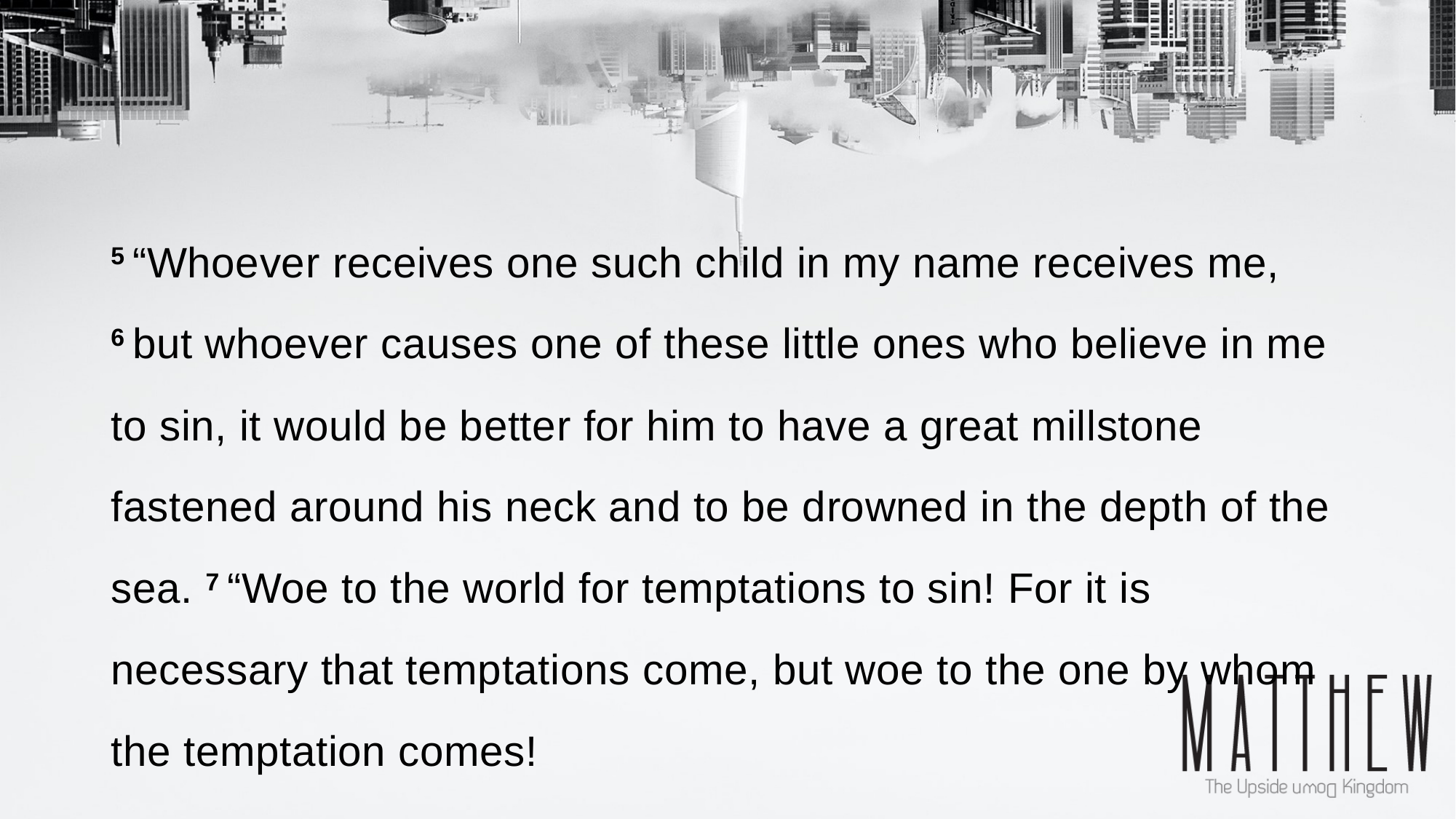

5 “Whoever receives one such child in my name receives me, 6 but whoever causes one of these little ones who believe in me to sin, it would be better for him to have a great millstone fastened around his neck and to be drowned in the depth of the sea. 7 “Woe to the world for temptations to sin! For it is necessary that temptations come, but woe to the one by whom the temptation comes!